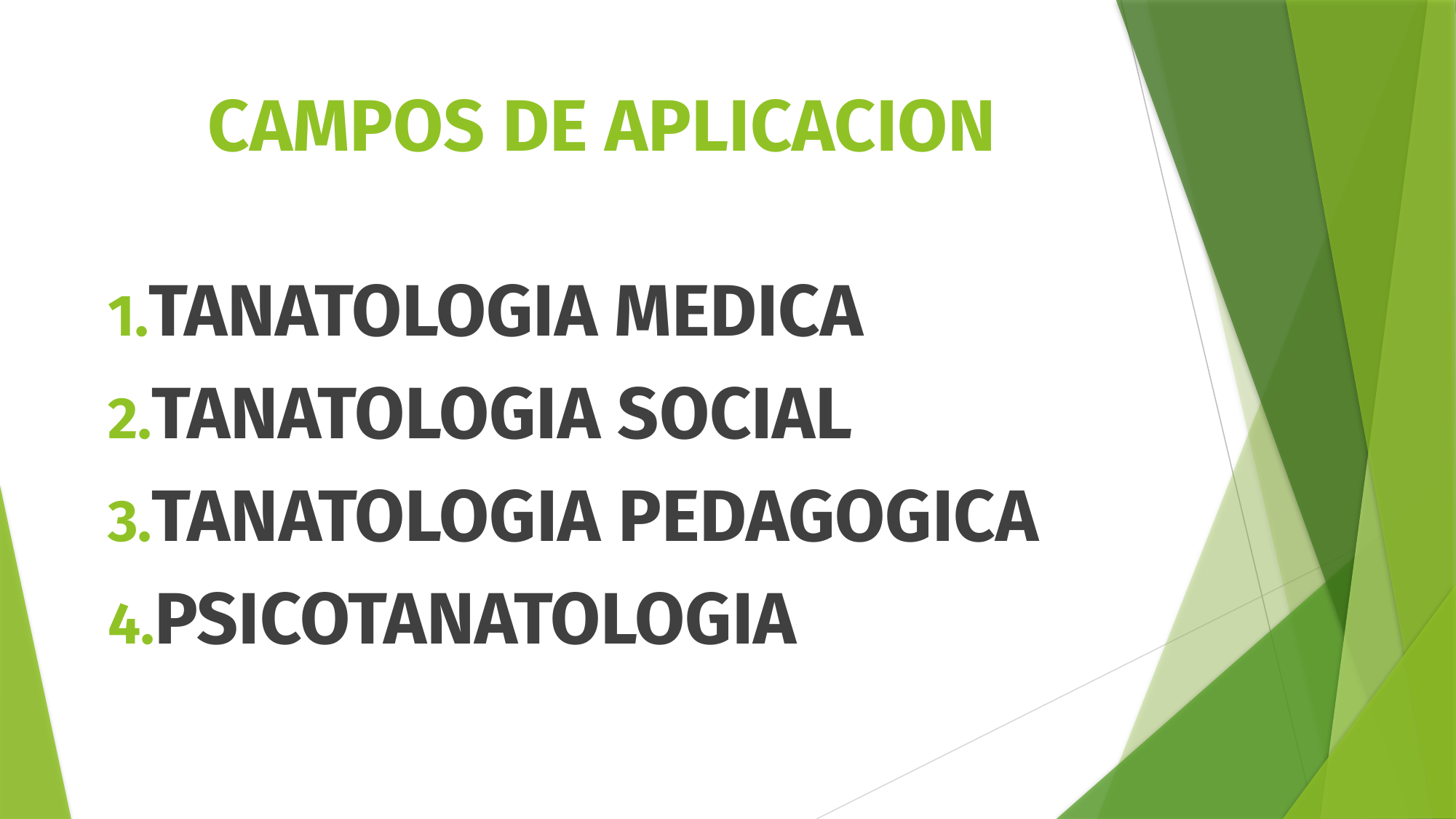

# CAMPOS DE APLICACION
TANATOLOGIA MEDICA
TANATOLOGIA SOCIAL
TANATOLOGIA PEDAGOGICA
PSICOTANATOLOGIA